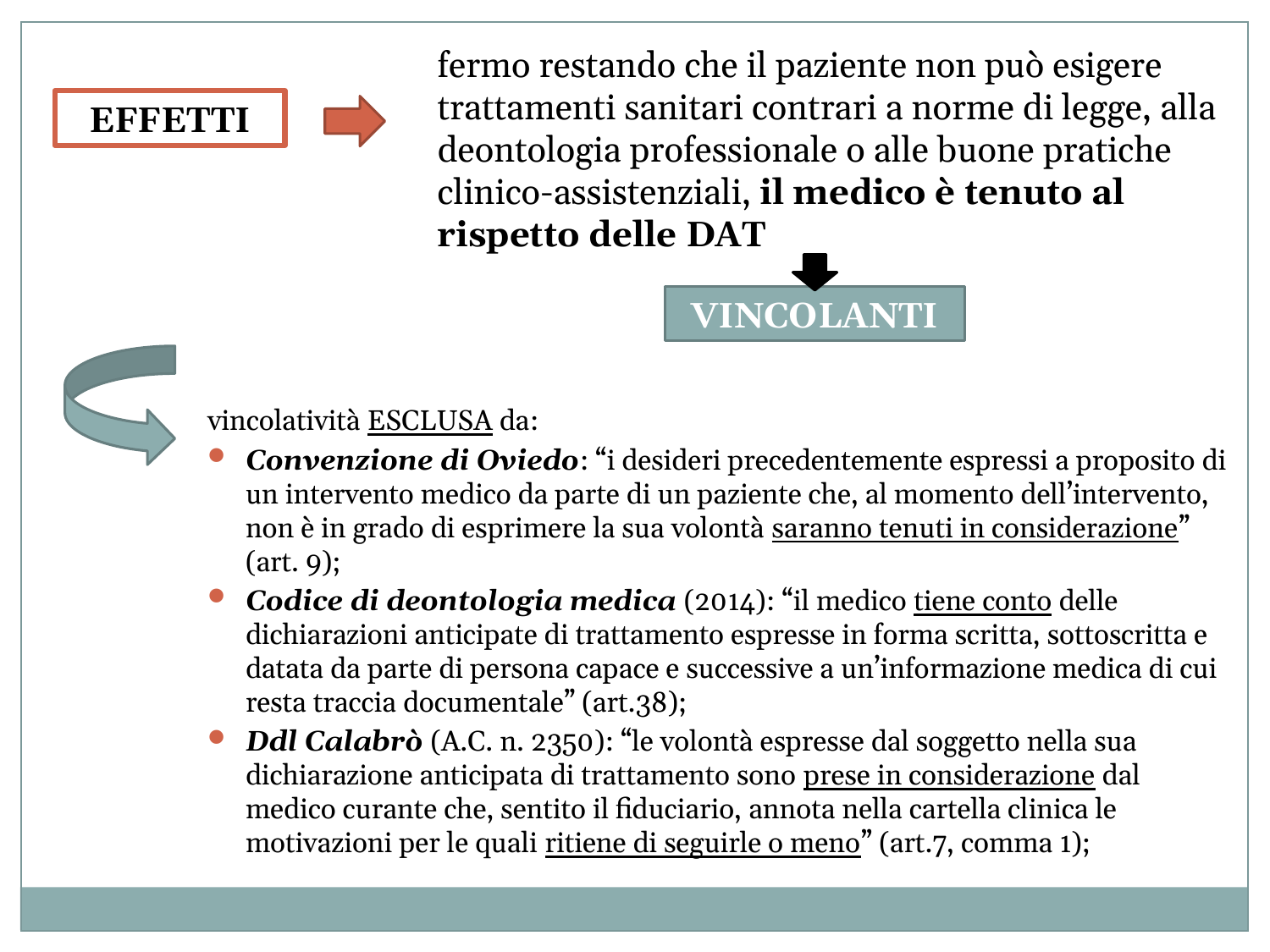

fermo restando che il paziente non può esigere trattamenti sanitari contrari a norme di legge, alla deontologia professionale o alle buone pratiche clinico-assistenziali, il medico è tenuto al rispetto delle DAT
EFFETTI

VINCOLANTI

vincolatività ESCLUSA da:
Convenzione di Oviedo: “i desideri precedentemente espressi a proposito di un intervento medico da parte di un paziente che, al momento dell’intervento, non è in grado di esprimere la sua volontà saranno tenuti in considerazione” (art. 9);
Codice di deontologia medica (2014): “il medico tiene conto delle dichiarazioni anticipate di trattamento espresse in forma scritta, sottoscritta e datata da parte di persona capace e successive a un’informazione medica di cui resta traccia documentale” (art.38);
Ddl Calabrò (A.C. n. 2350): “le volontà espresse dal soggetto nella sua dichiarazione anticipata di trattamento sono prese in considerazione dal medico curante che, sentito il fiduciario, annota nella cartella clinica le motivazioni per le quali ritiene di seguirle o meno” (art.7, comma 1);